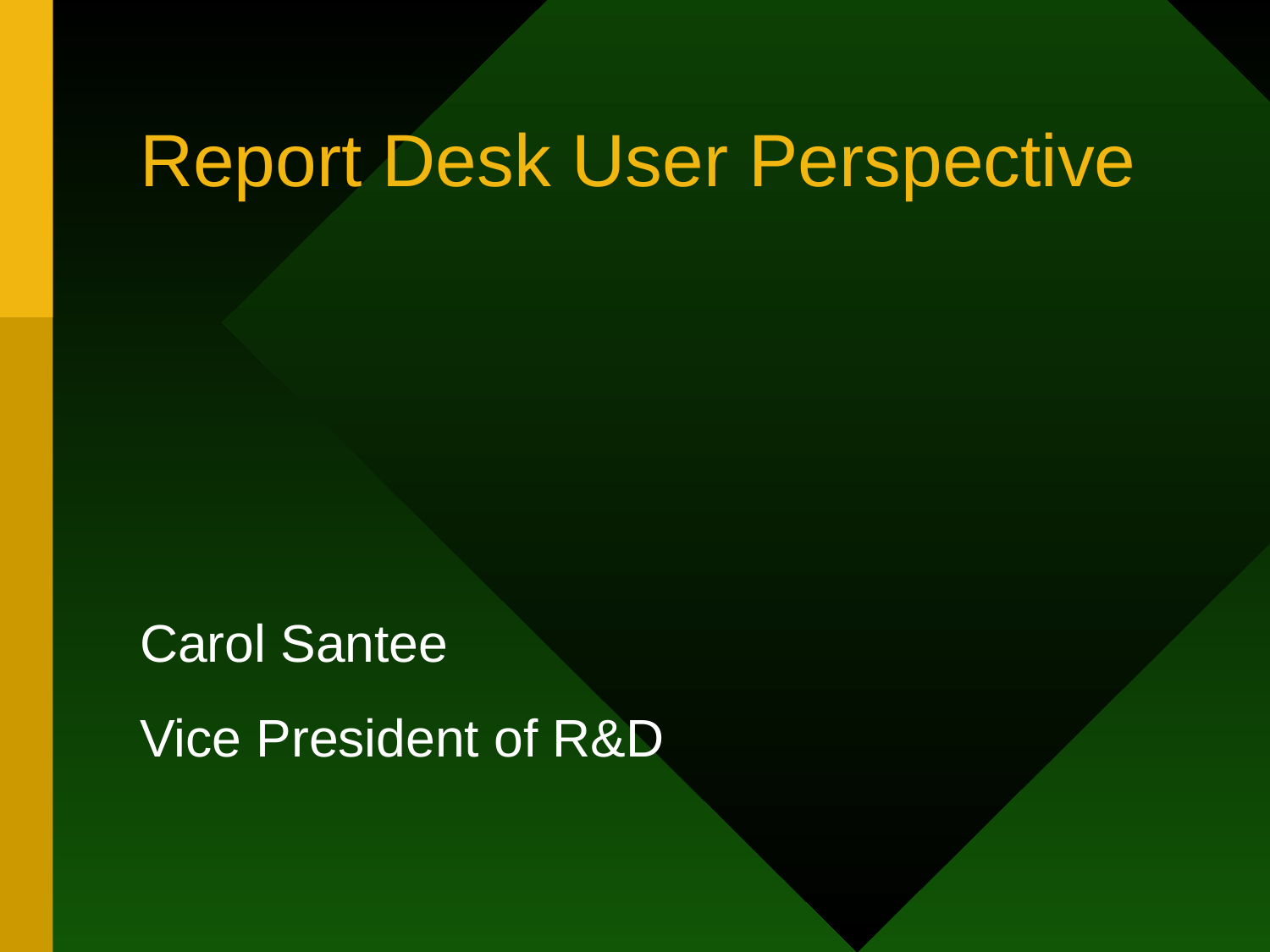

# Report Desk User Perspective

Carol Santee
Vice President of R&D